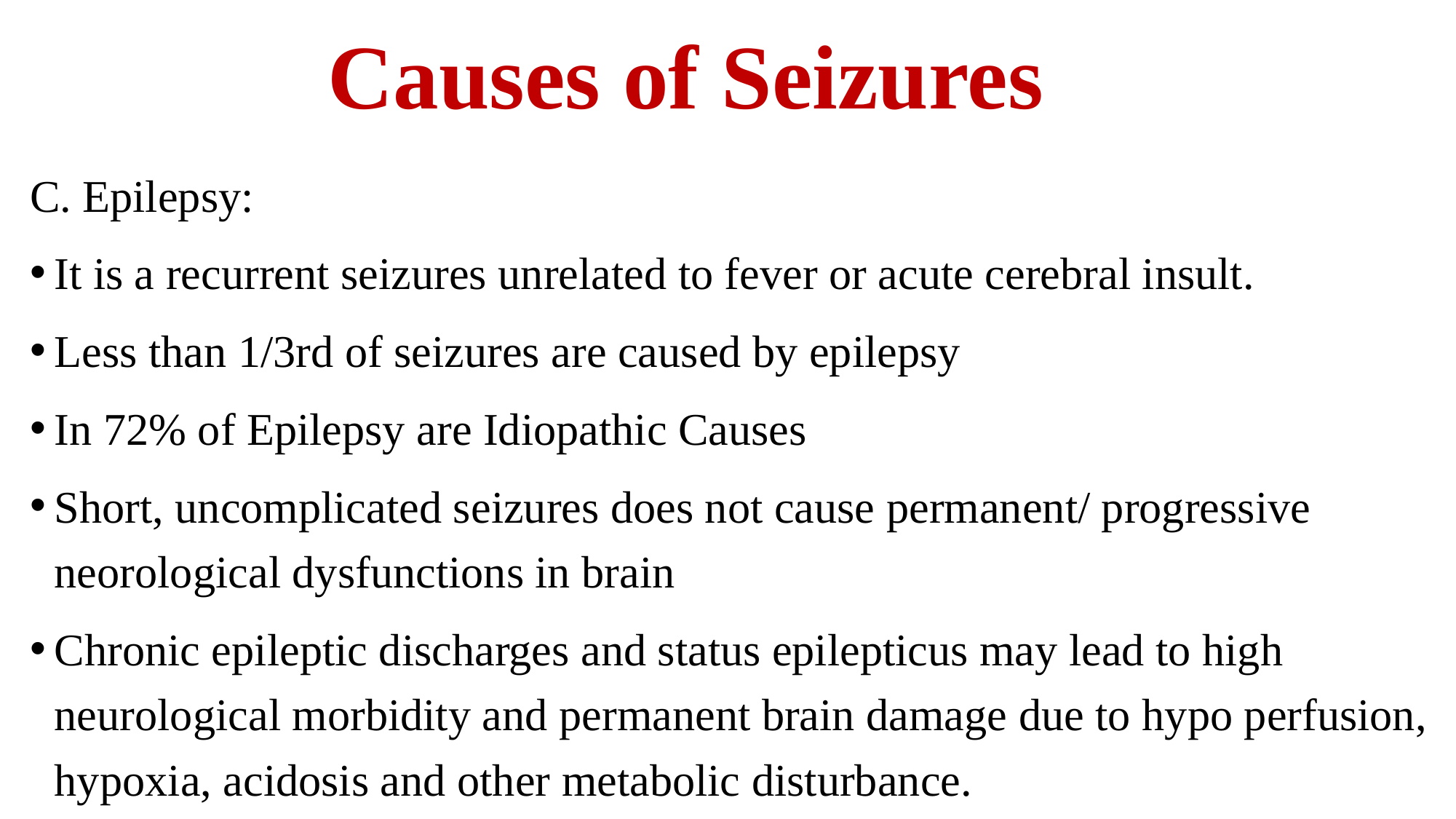

# Causes of Seizures
C. Epilepsy:
It is a recurrent seizures unrelated to fever or acute cerebral insult.
Less than 1/3rd of seizures are caused by epilepsy
In 72% of Epilepsy are Idiopathic Causes
Short, uncomplicated seizures does not cause permanent/ progressive neorological dysfunctions in brain
Chronic epileptic discharges and status epilepticus may lead to high neurological morbidity and permanent brain damage due to hypo perfusion, hypoxia, acidosis and other metabolic disturbance.